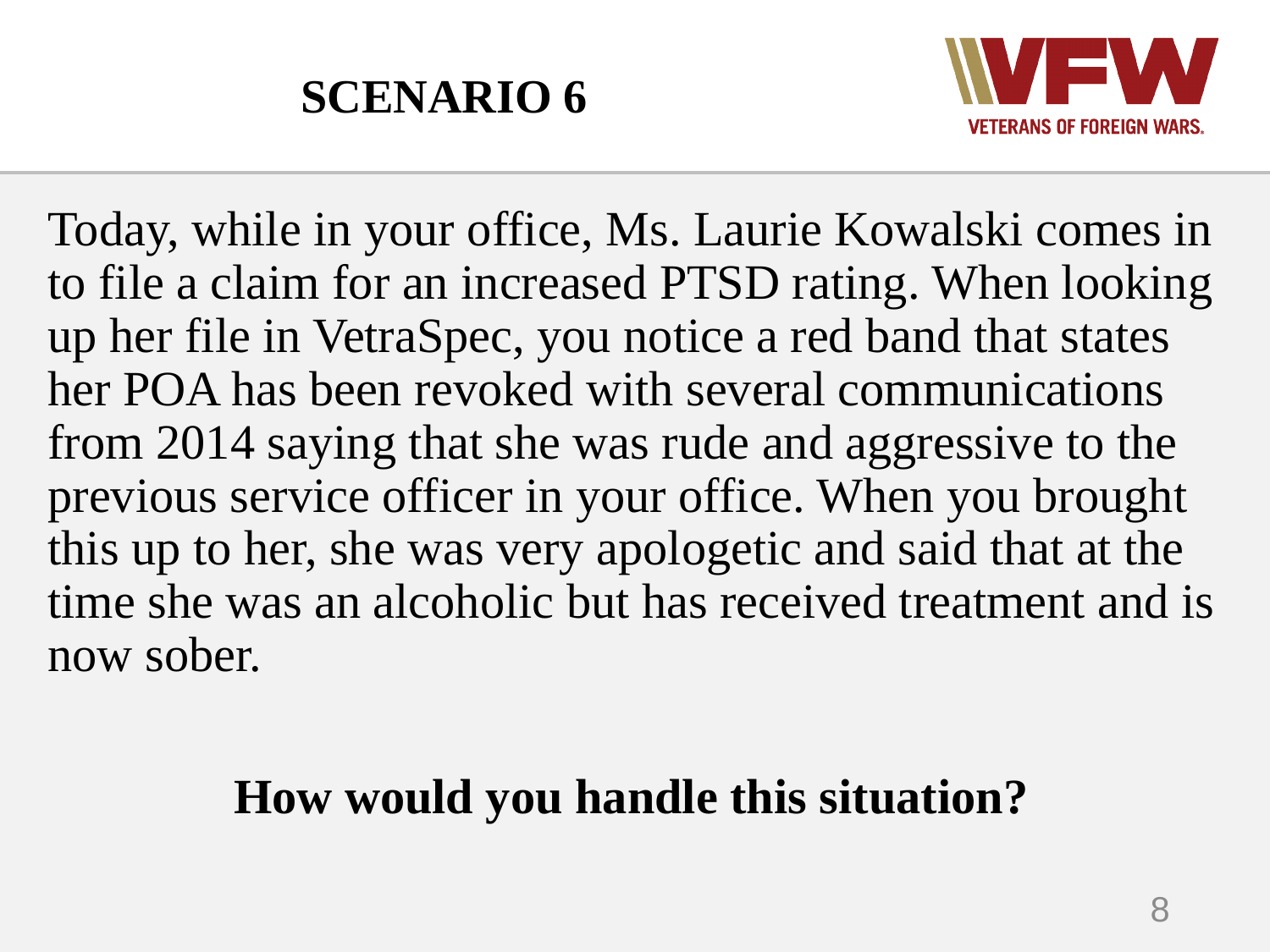

# SCENARIO 6
Today, while in your office, Ms. Laurie Kowalski comes in to file a claim for an increased PTSD rating. When looking up her file in VetraSpec, you notice a red band that states her POA has been revoked with several communications from 2014 saying that she was rude and aggressive to the previous service officer in your office. When you brought this up to her, she was very apologetic and said that at the time she was an alcoholic but has received treatment and is now sober.

How would you handle this situation?
8